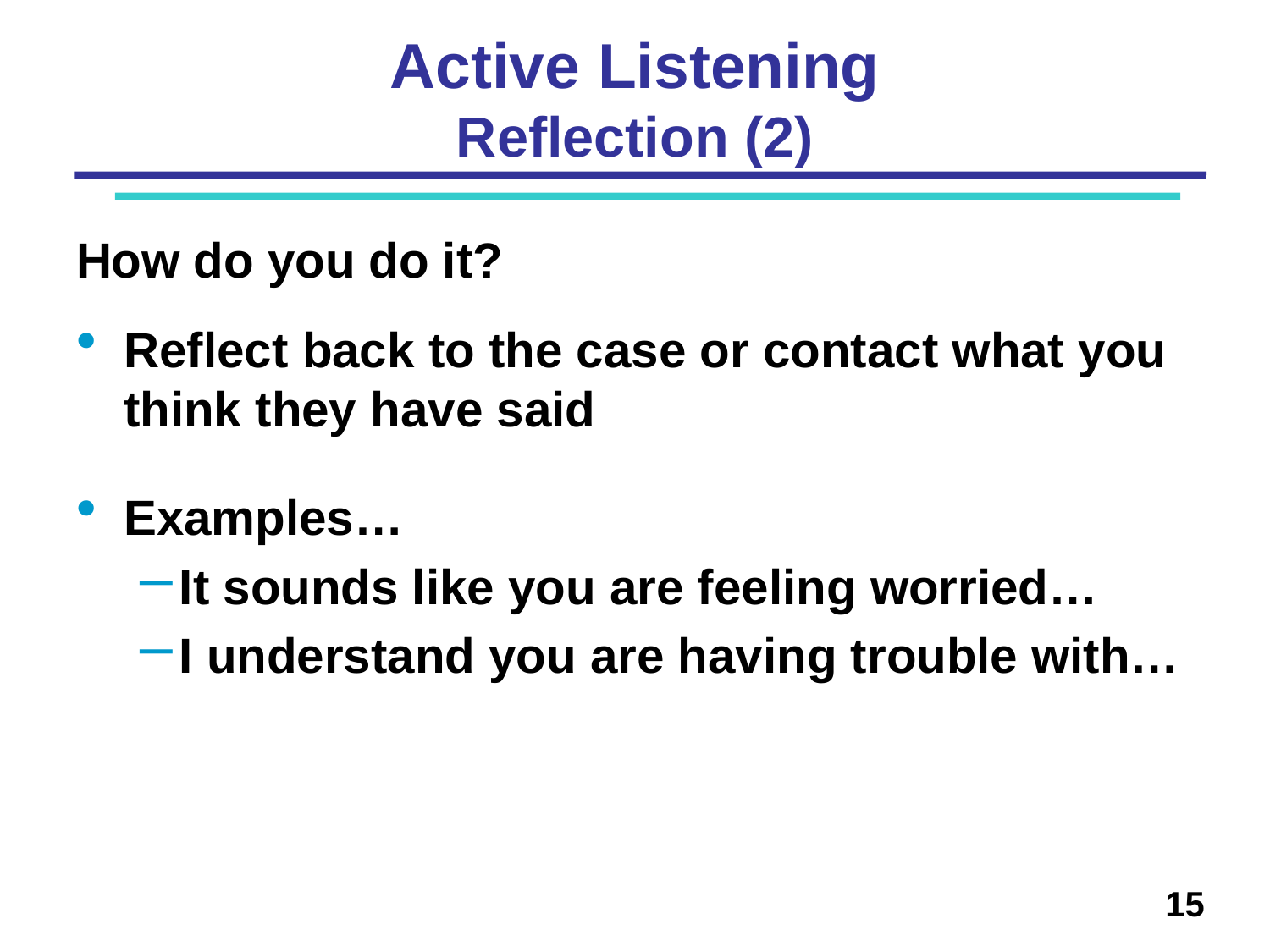

# Active Listening Reflection (2)
How do you do it?
Reflect back to the case or contact what you think they have said

Examples…
It sounds like you are feeling worried…
I understand you are having trouble with…
15